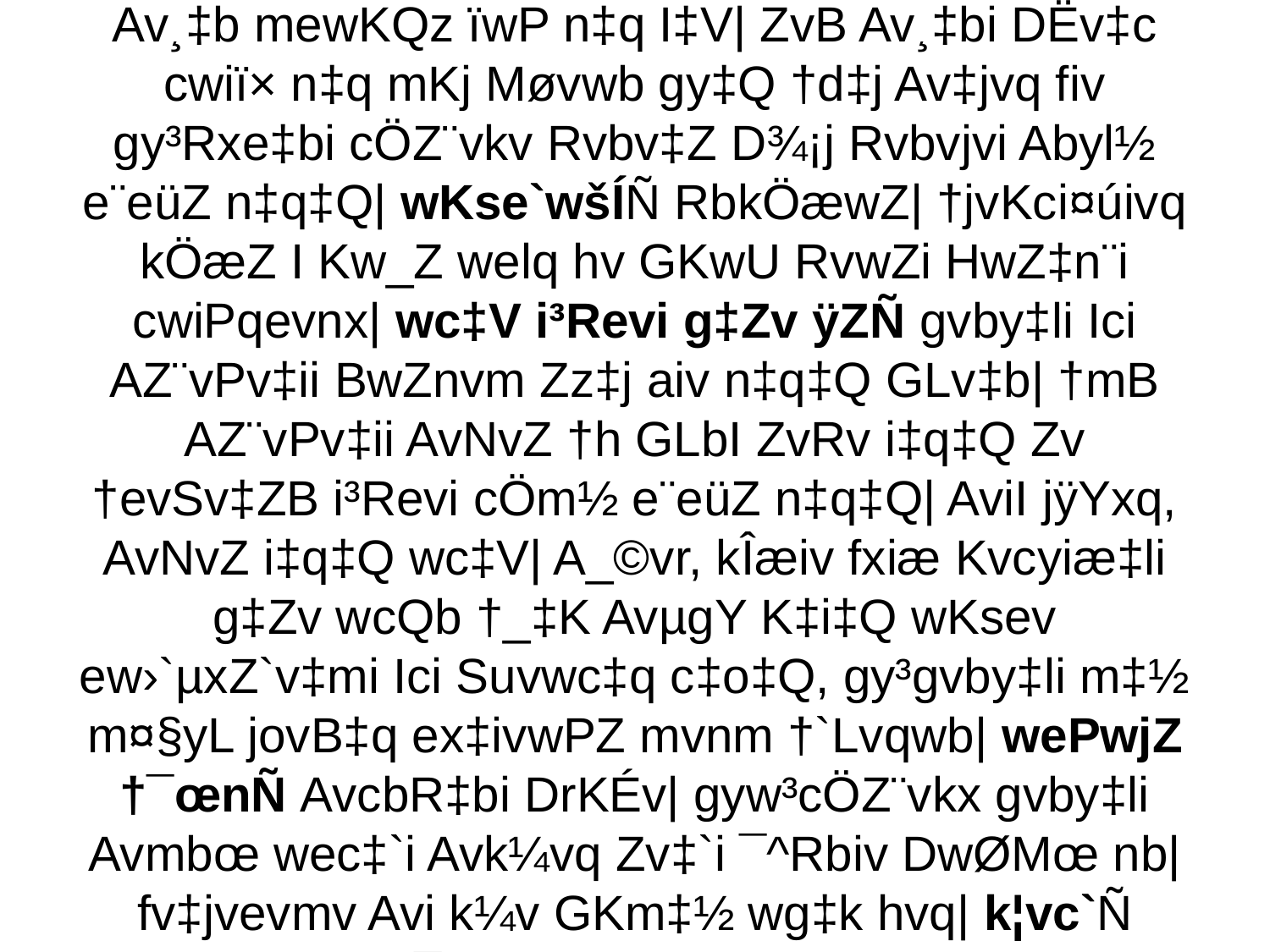

# wbe©vwPZ k‡ãi A_© I UxKv D‡bv‡bi Av¸‡b Av‡jvwKZ GKwU D¾¡j RvbvjvÑ Av¸‡b mewKQz ïwP n‡q I‡V| ZvB Av¸‡bi DËv‡c cwiï× n‡q mKj Møvwb gy‡Q †d‡j Av‡jvq fiv gy³Rxe‡bi cÖZ¨vkv Rvbv‡Z D¾¡j Rvbvjvi Abyl½ e¨eüZ n‡q‡Q| wKse`wšÍÑ RbkÖæwZ| †jvKci¤úivq kÖæZ I Kw_Z welq hv GKwU RvwZi HwZ‡n¨i cwiPqevnx| wc‡V i³Revi g‡Zv ÿZÑ gvby‡li Ici AZ¨vPv‡ii BwZnvm Zz‡j aiv n‡q‡Q GLv‡b| †mB AZ¨vPv‡ii AvNvZ †h GLbI ZvRv i‡q‡Q Zv †evSv‡ZB i³Revi cÖm½ e¨eüZ n‡q‡Q| AviI jÿYxq, AvNvZ i‡q‡Q wc‡V| A_©vr, kÎæiv fxiæ Kvcyiæ‡li g‡Zv wcQb †_‡K AvµgY K‡i‡Q wKsev ew›`µxZ`v‡mi Ici Suvwc‡q c‡o‡Q, gy³gvby‡li m‡½ m¤§yL jovB‡q ex‡ivwPZ mvnm †`Lvqwb| wePwjZ †¯œnÑ AvcbR‡bi DrKÉv| gyw³cÖZ¨vkx gvby‡li Avmbœ wec‡`i Avk¼vq Zv‡`i ¯^Rbiv DwØMœ nb| fv‡jvevmv Avi k¼v GKm‡½ wg‡k hvq| k¦vc`Ñ wns¯ª gvsmvkx wkKvwi Rš‘|